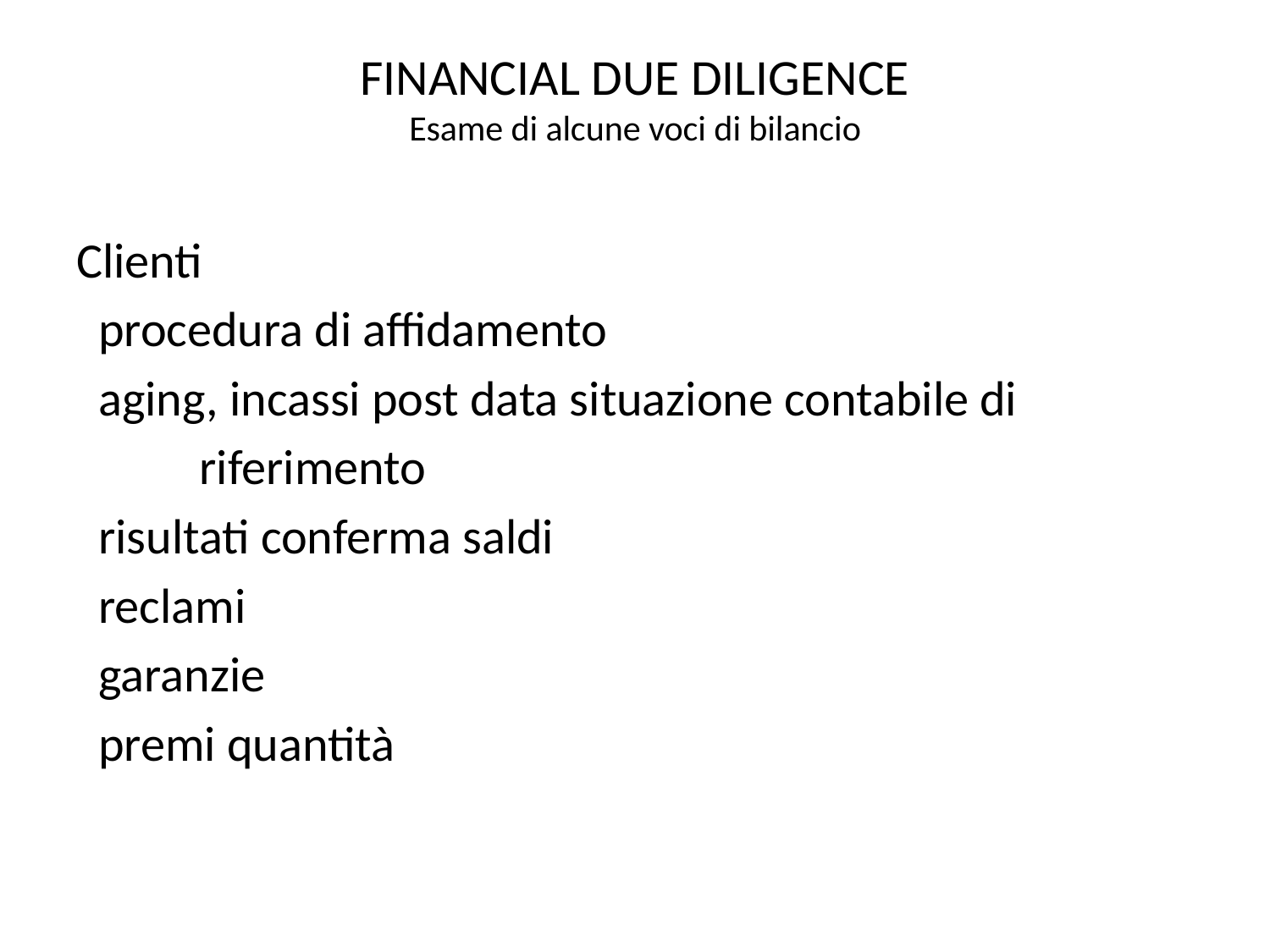

# FINANCIAL DUE DILIGENCE Esame di alcune voci di bilancio
Clienti
  procedura di affidamento
  aging, incassi post data situazione contabile di
           riferimento
  risultati conferma saldi
  reclami
  garanzie
  premi quantità